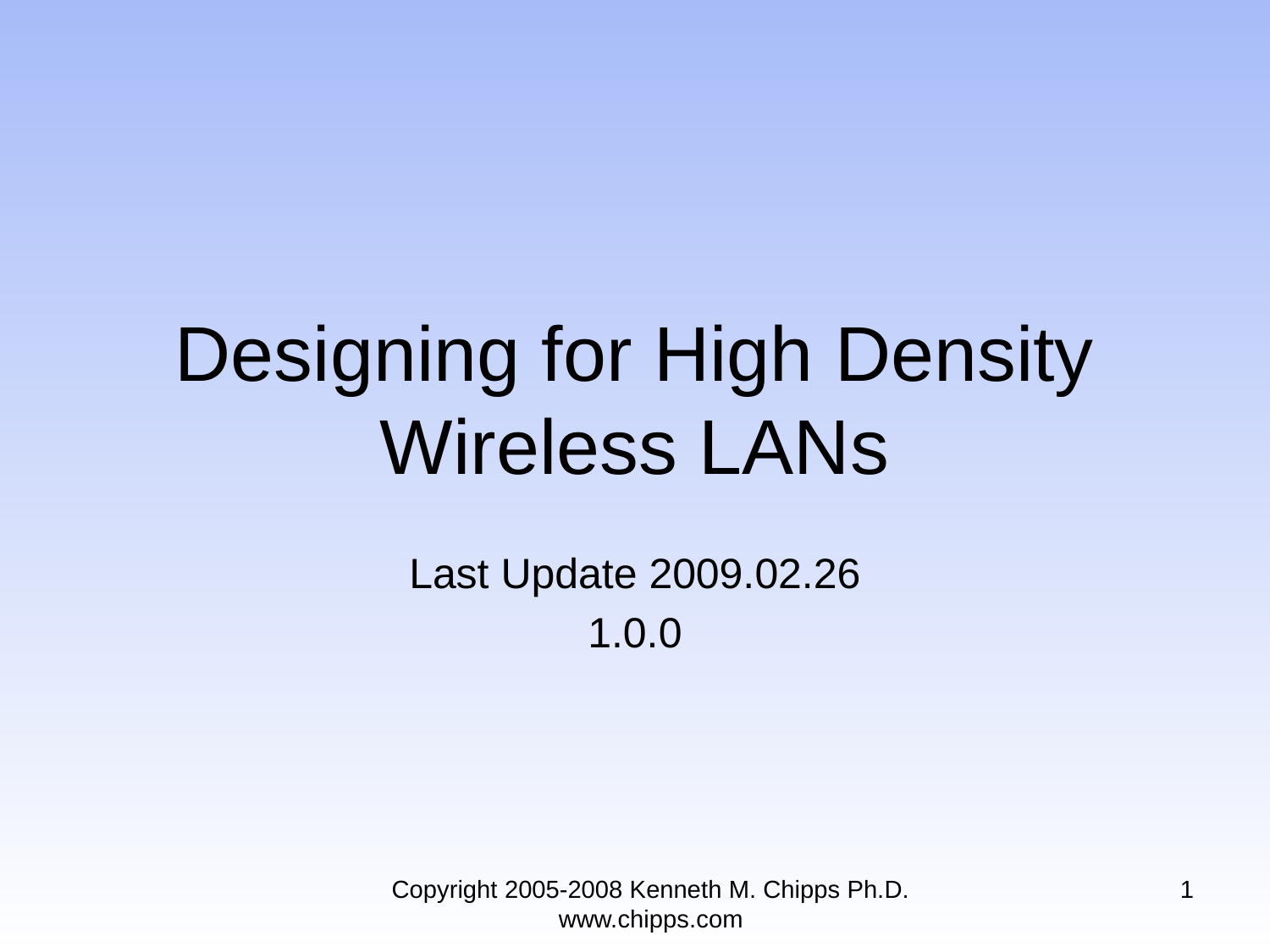

# Designing for High Density Wireless LANs
Last Update 2009.02.26
1.0.0
Copyright 2005-2008 Kenneth M. Chipps Ph.D. www.chipps.com
1